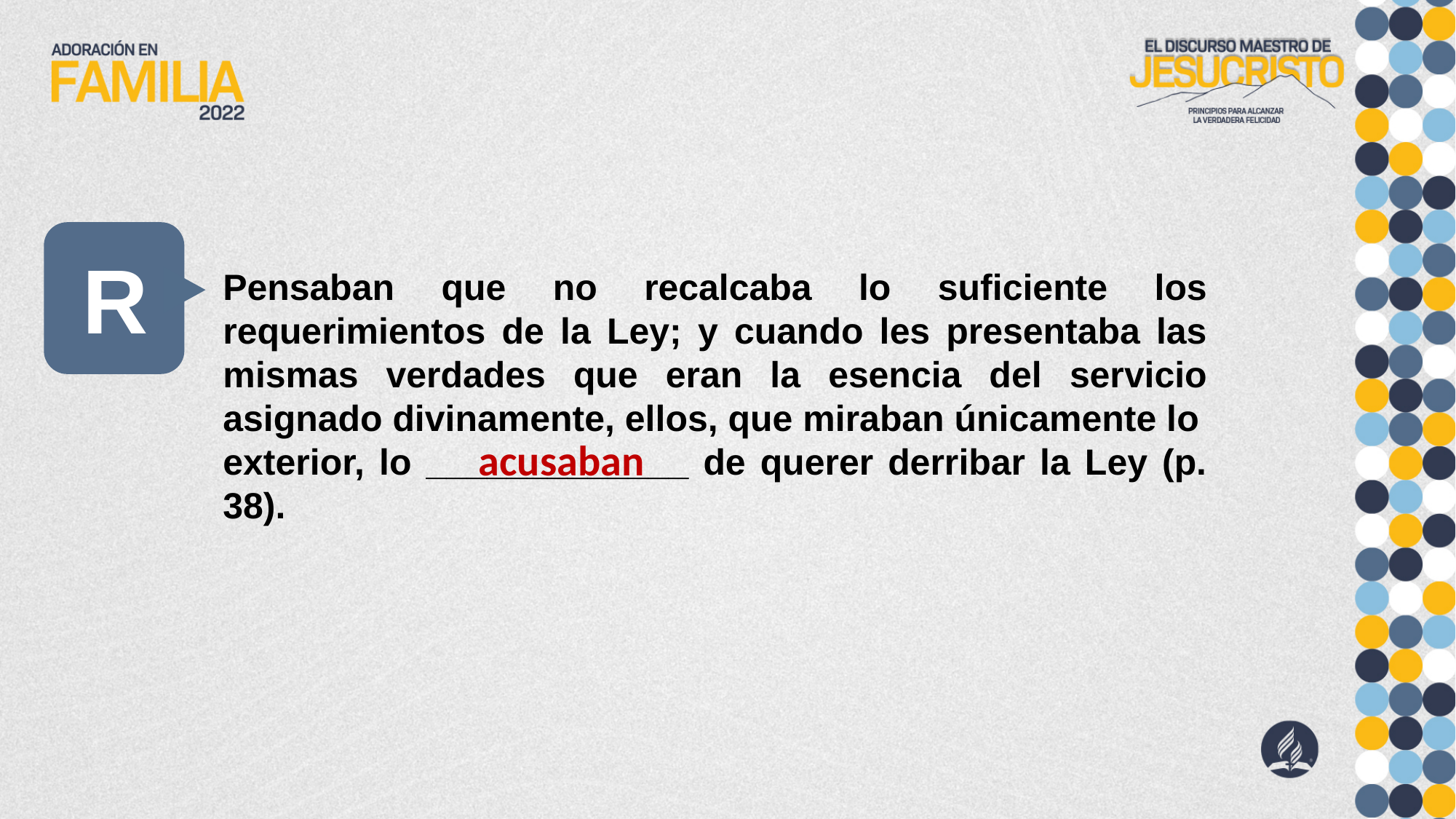

R
Pensaban que no recalcaba lo suficiente los requerimientos de la Ley; y cuando les presentaba las mismas verdades que eran la esencia del servicio asignado divinamente, ellos, que miraban únicamente lo
exterior, lo _____________ de querer derribar la Ley (p. 38).
acusaban